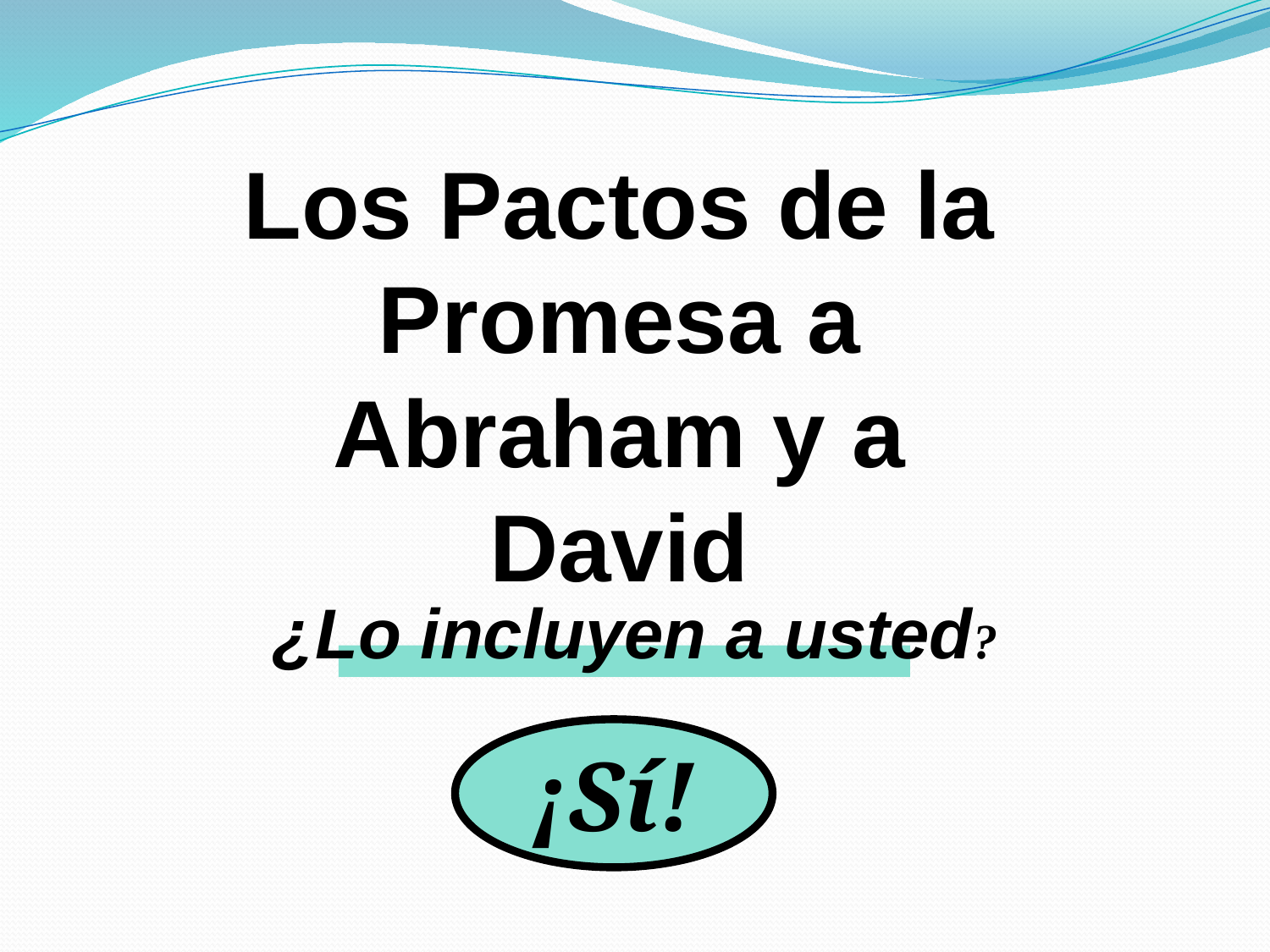

Los Pactos de la Promesa a Abraham y a David
¿Lo incluyen a usted?

¡Sí!